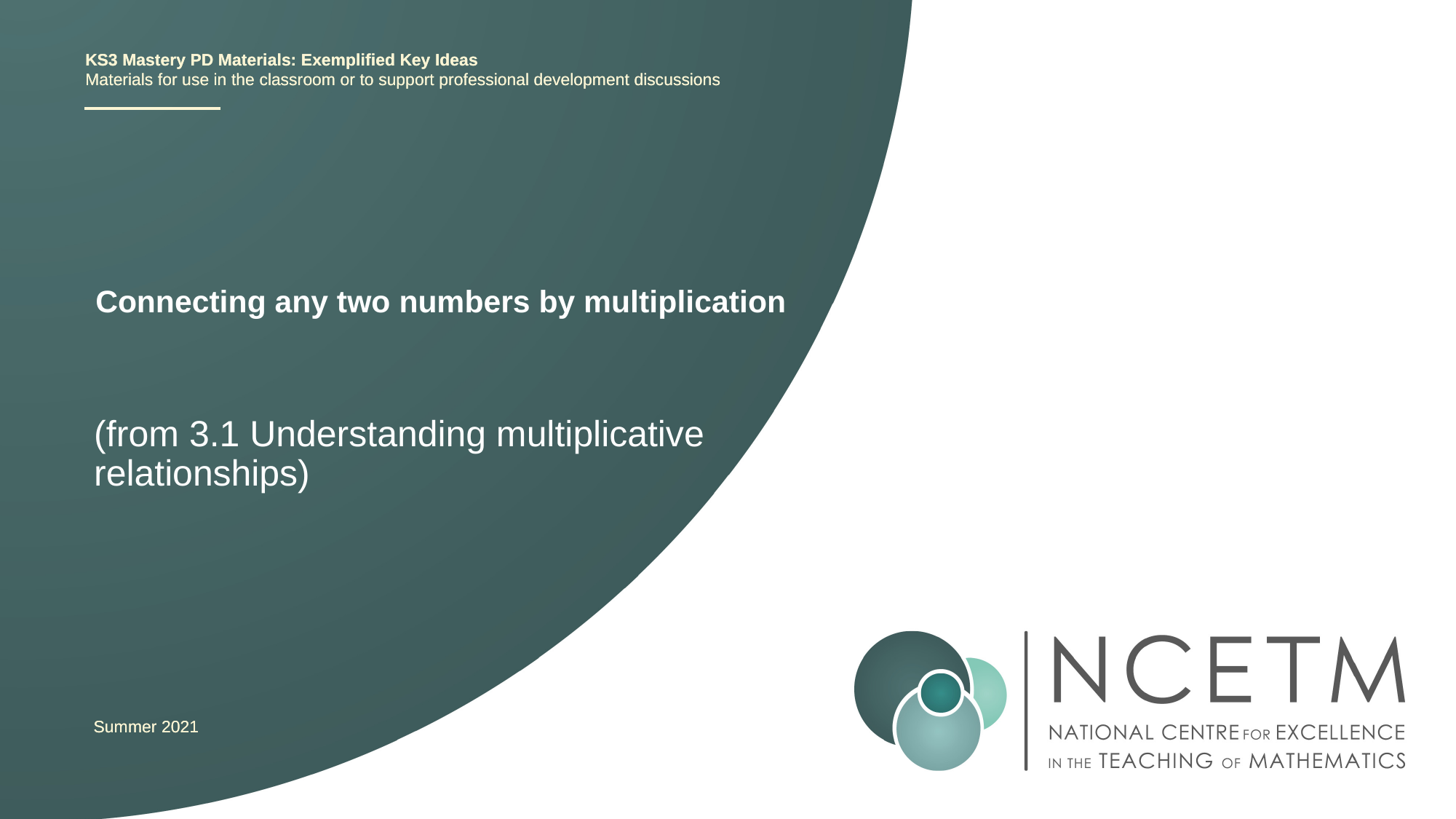

KS3 Mastery PD Materials: Exemplified Key Ideas
Materials for use in the classroom or to support professional development discussions

# Connecting any two numbers by multiplication
(from 3.1 Understanding multiplicative relationships)
Summer 2021